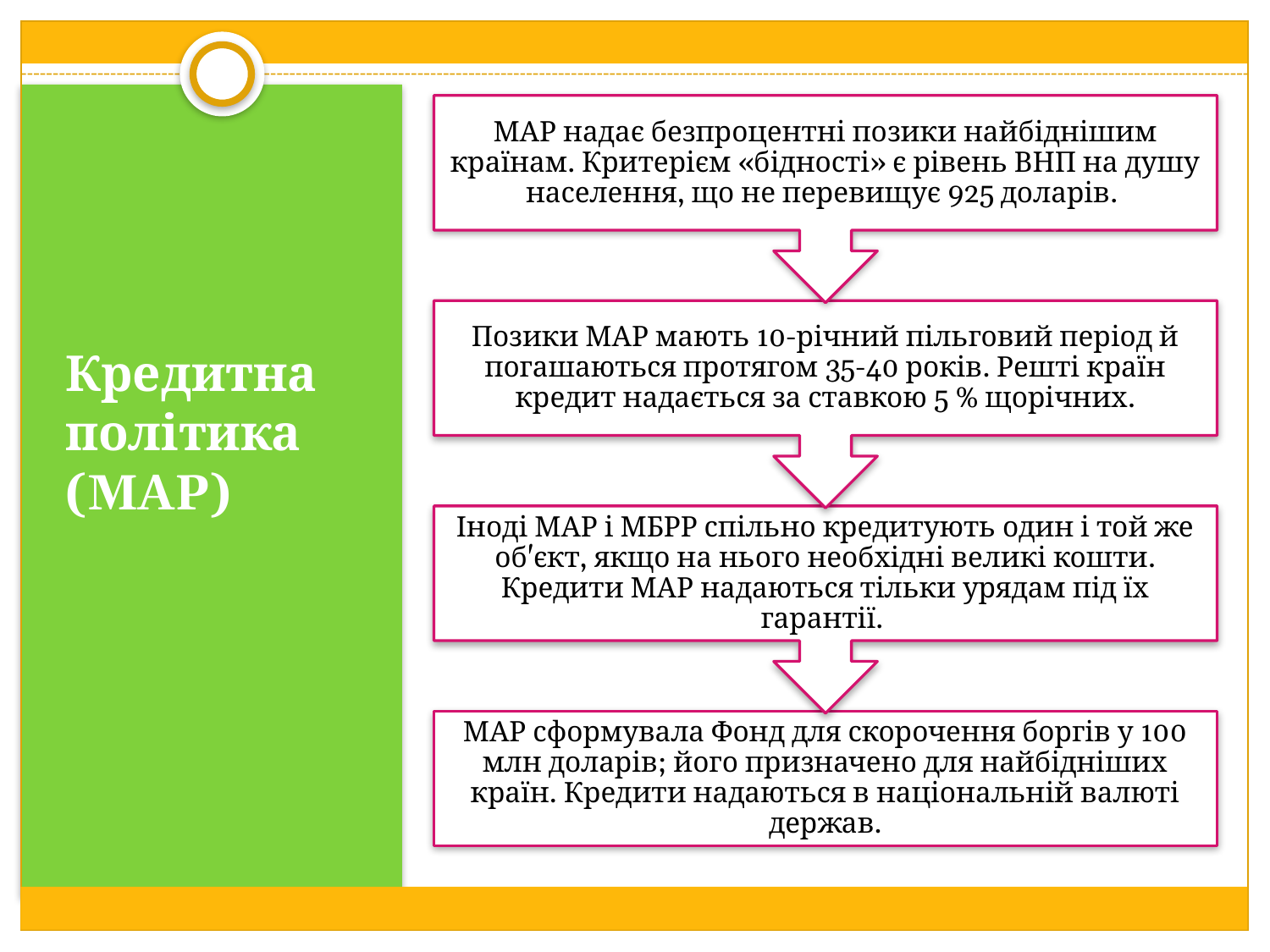

МАР сформувала Фонд для скорочення боргів у 100 млн доларів; його призначено для найбідніших країн. Кредити надаються в національній валюті держав.
Іноді МАР і МБРР спільно кредитують один і той же об'єкт, якщо на нього необхідні великі кошти. Кредити МАР надаються тільки урядам під їх гарантії.
Позики МАР мають 10-річний пільговий період й погашаються протягом 35-40 років. Решті країн кредит надається за ставкою 5 % щорічних.
МАР надає безпроцентні позики найбіднішим країнам. Критерієм «бідності» є рівень ВНП на душу населення, що не перевищує 925 доларів.
# Кредитна політика (MAP)